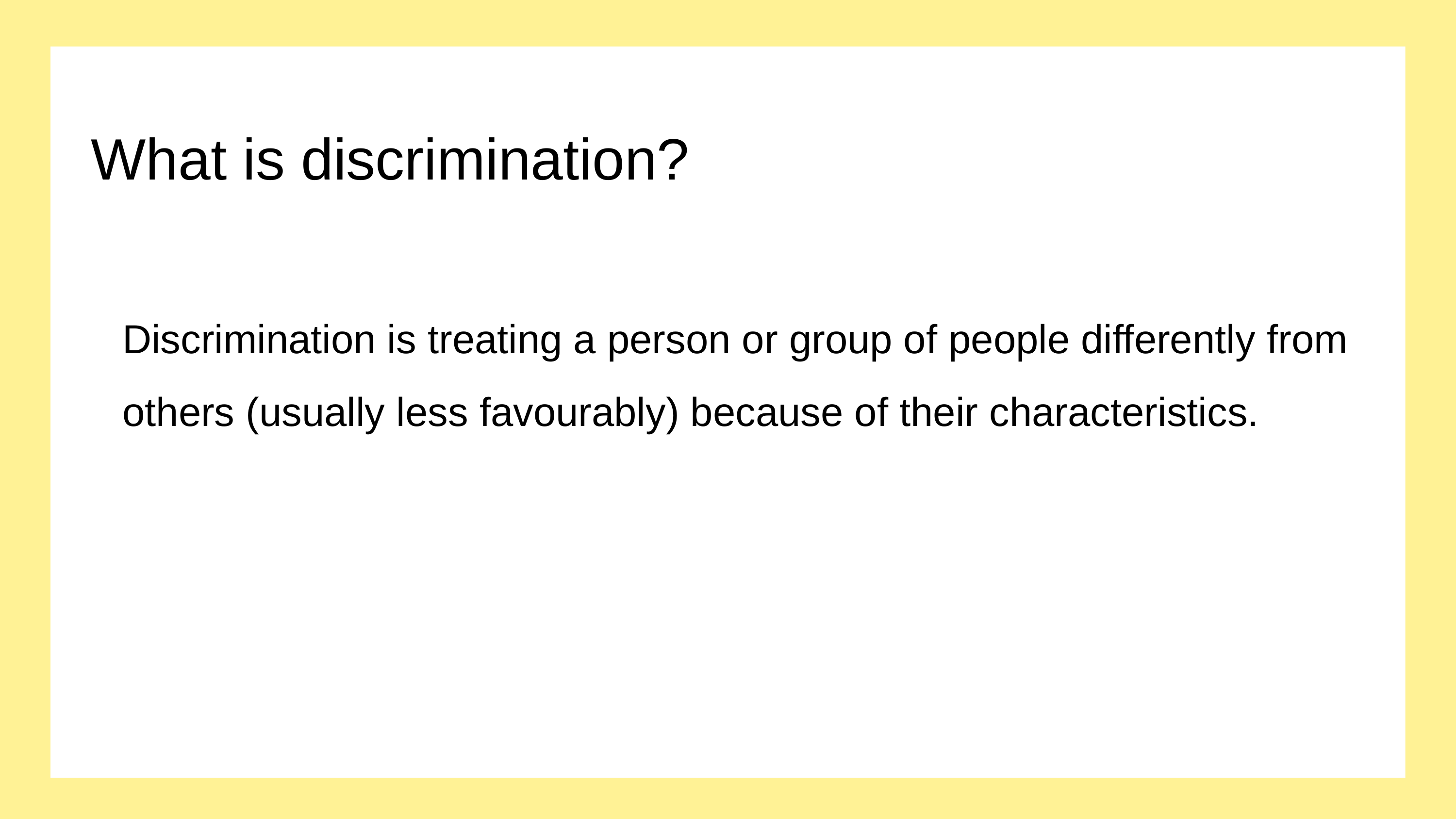

What is discrimination?
Confirmation bias
Discrimination is treating a person or group of people differently from others (usually less favourably) because of their characteristics.